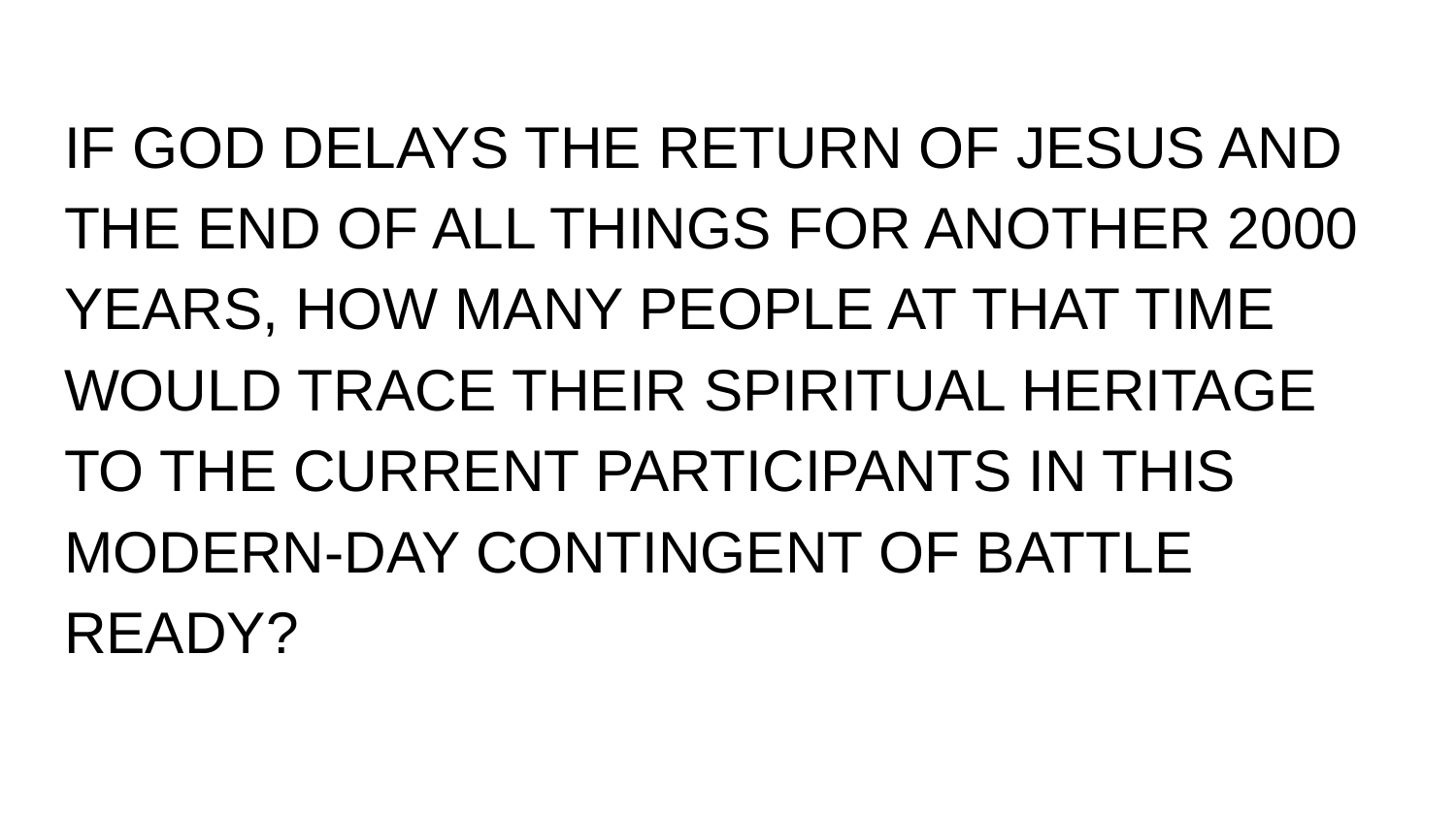

IF GOD DELAYS THE RETURN OF JESUS AND THE END OF ALL THINGS FOR ANOTHER 2000 YEARS, HOW MANY PEOPLE AT THAT TIME WOULD TRACE THEIR SPIRITUAL HERITAGE TO THE CURRENT PARTICIPANTS IN THIS MODERN-DAY CONTINGENT OF BATTLE READY?